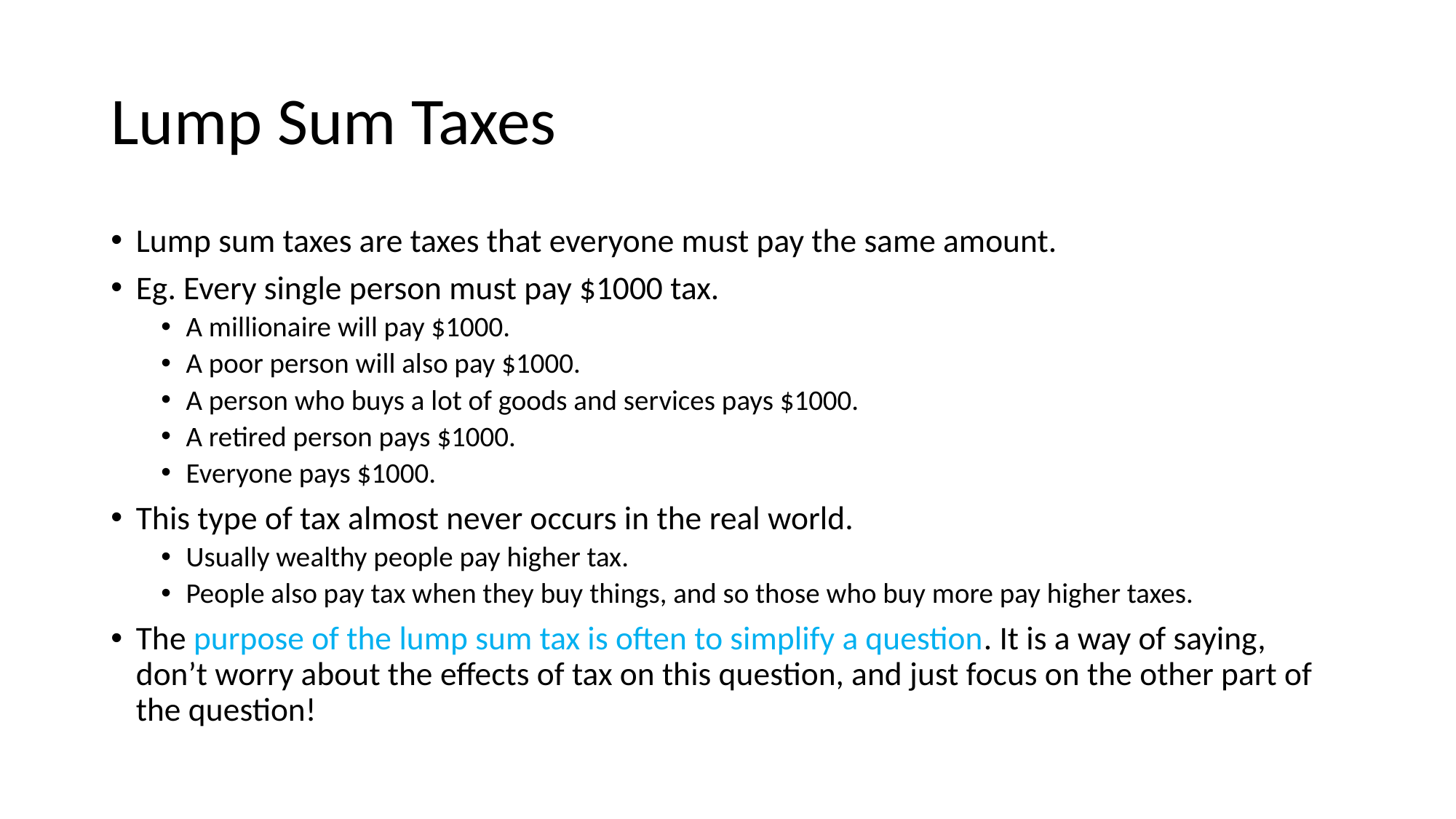

# Lump Sum Taxes
Lump sum taxes are taxes that everyone must pay the same amount.
Eg. Every single person must pay $1000 tax.
A millionaire will pay $1000.
A poor person will also pay $1000.
A person who buys a lot of goods and services pays $1000.
A retired person pays $1000.
Everyone pays $1000.
This type of tax almost never occurs in the real world.
Usually wealthy people pay higher tax.
People also pay tax when they buy things, and so those who buy more pay higher taxes.
The purpose of the lump sum tax is often to simplify a question. It is a way of saying, don’t worry about the effects of tax on this question, and just focus on the other part of the question!